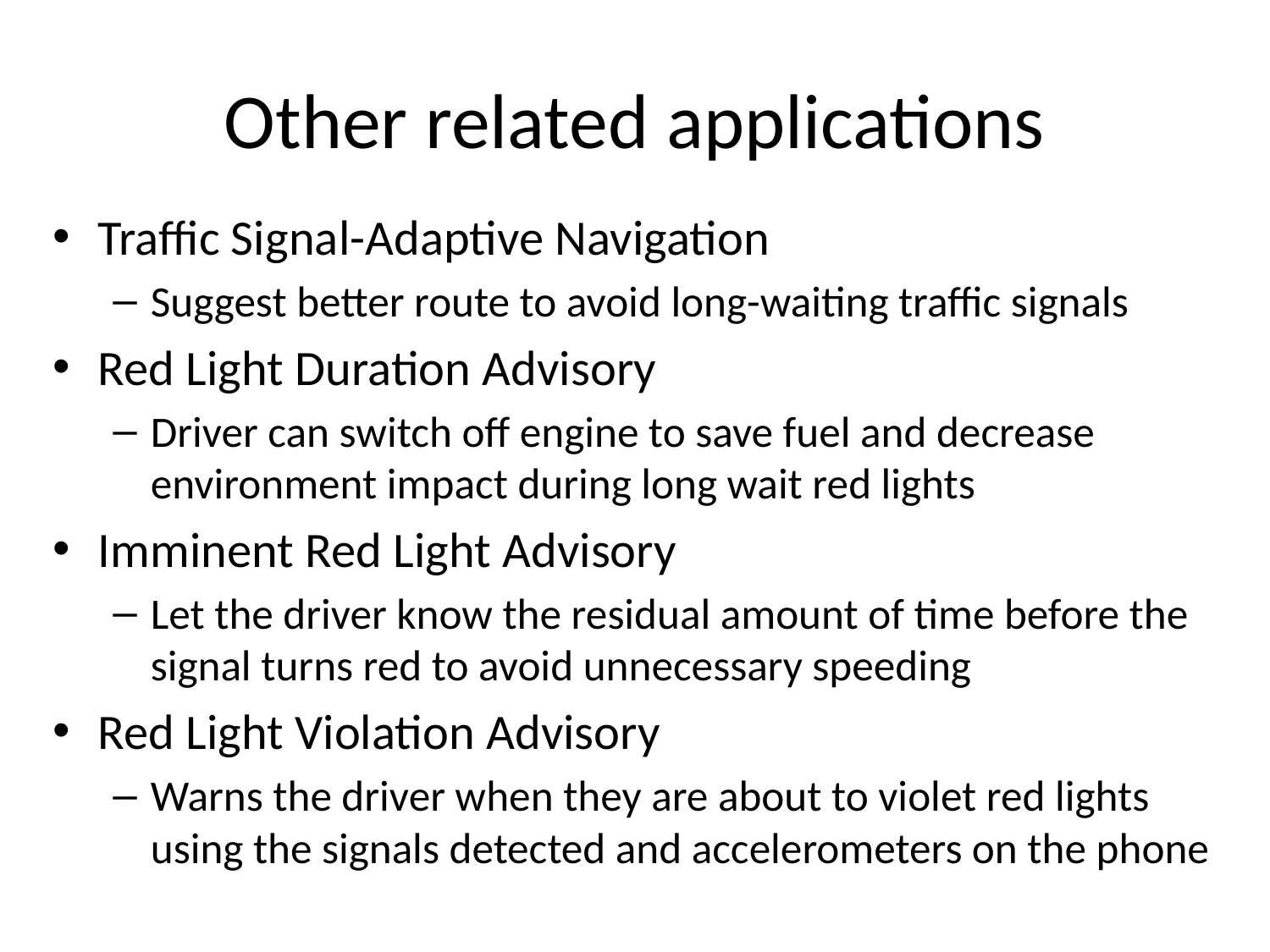

# Other related applications
Traffic Signal-Adaptive Navigation
Suggest better route to avoid long-waiting traffic signals
Red Light Duration Advisory
Driver can switch off engine to save fuel and decrease environment impact during long wait red lights
Imminent Red Light Advisory
Let the driver know the residual amount of time before the signal turns red to avoid unnecessary speeding
Red Light Violation Advisory
Warns the driver when they are about to violet red lights using the signals detected and accelerometers on the phone